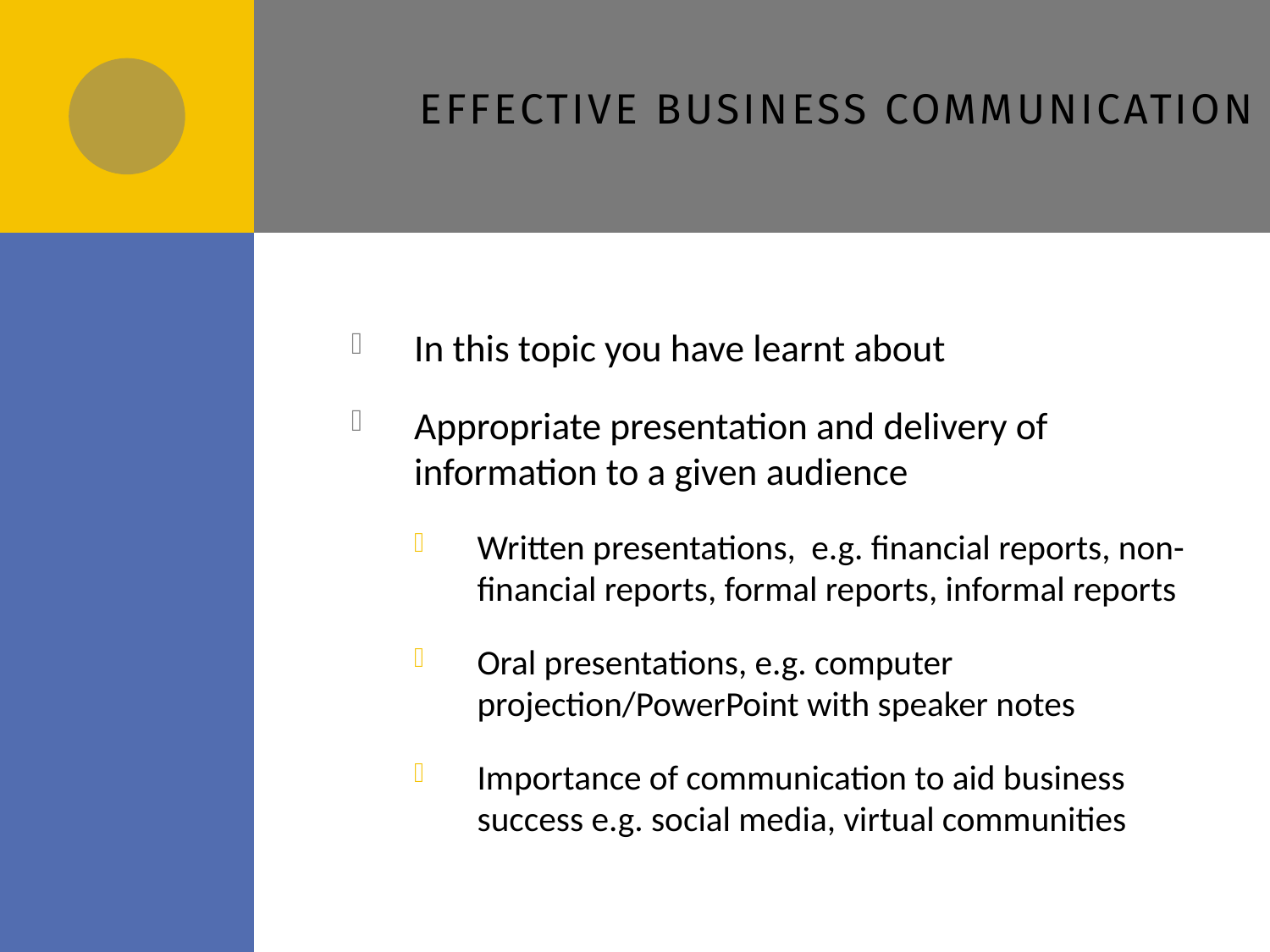

# Effective business communication
In this topic you have learnt about
Appropriate presentation and delivery of information to a given audience
Written presentations,  e.g. financial reports, non-financial reports, formal reports, informal reports
Oral presentations, e.g. computer projection/PowerPoint with speaker notes
Importance of communication to aid business success e.g. social media, virtual communities